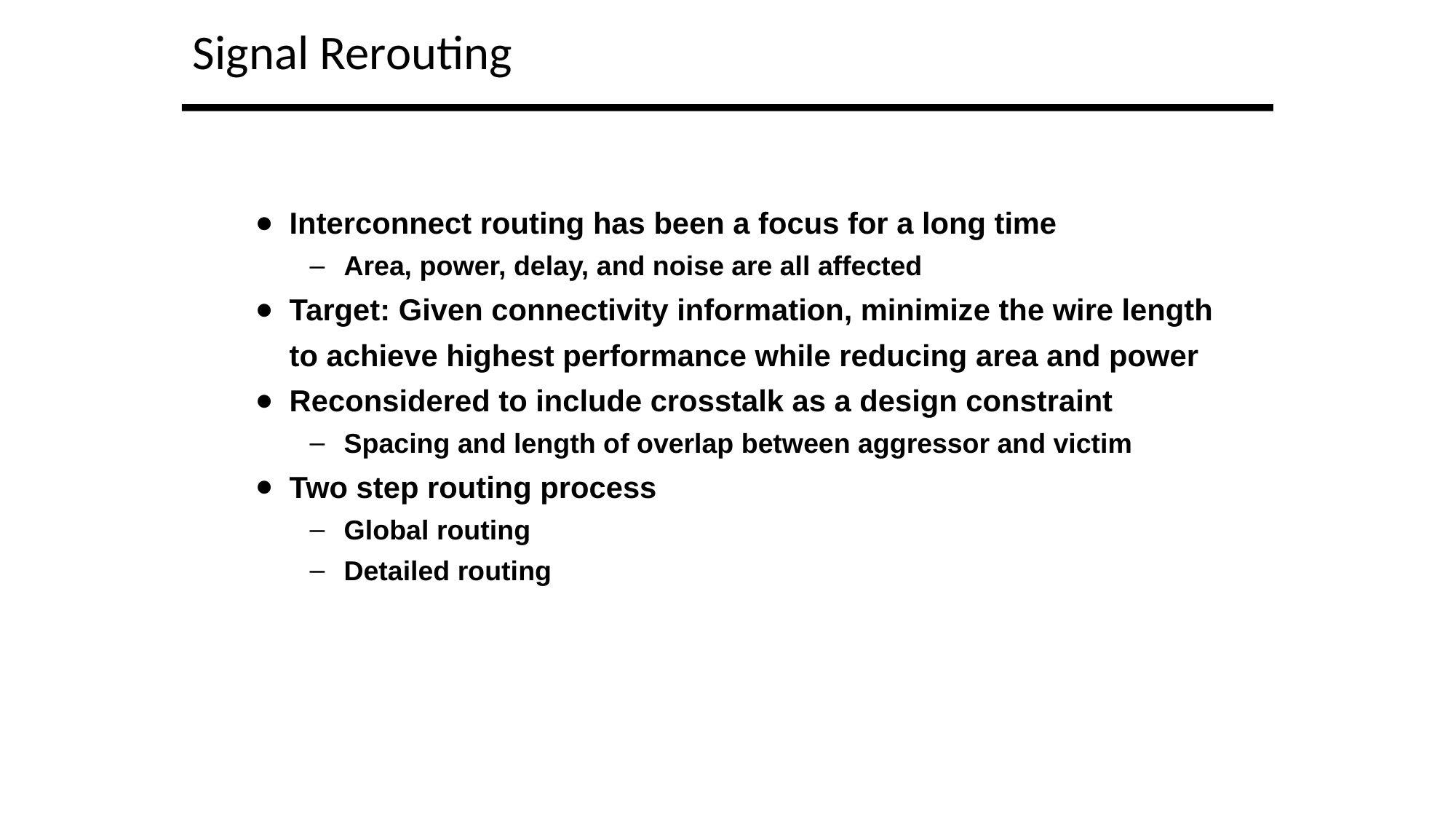

# Signal Rerouting

Interconnect routing has been a focus for a long time
Area, power, delay, and noise are all affected
Target: Given connectivity information, minimize the wire length to achieve highest performance while reducing area and power
Reconsidered to include crosstalk as a design constraint
Spacing and length of overlap between aggressor and victim
Two step routing process
Global routing
Detailed routing